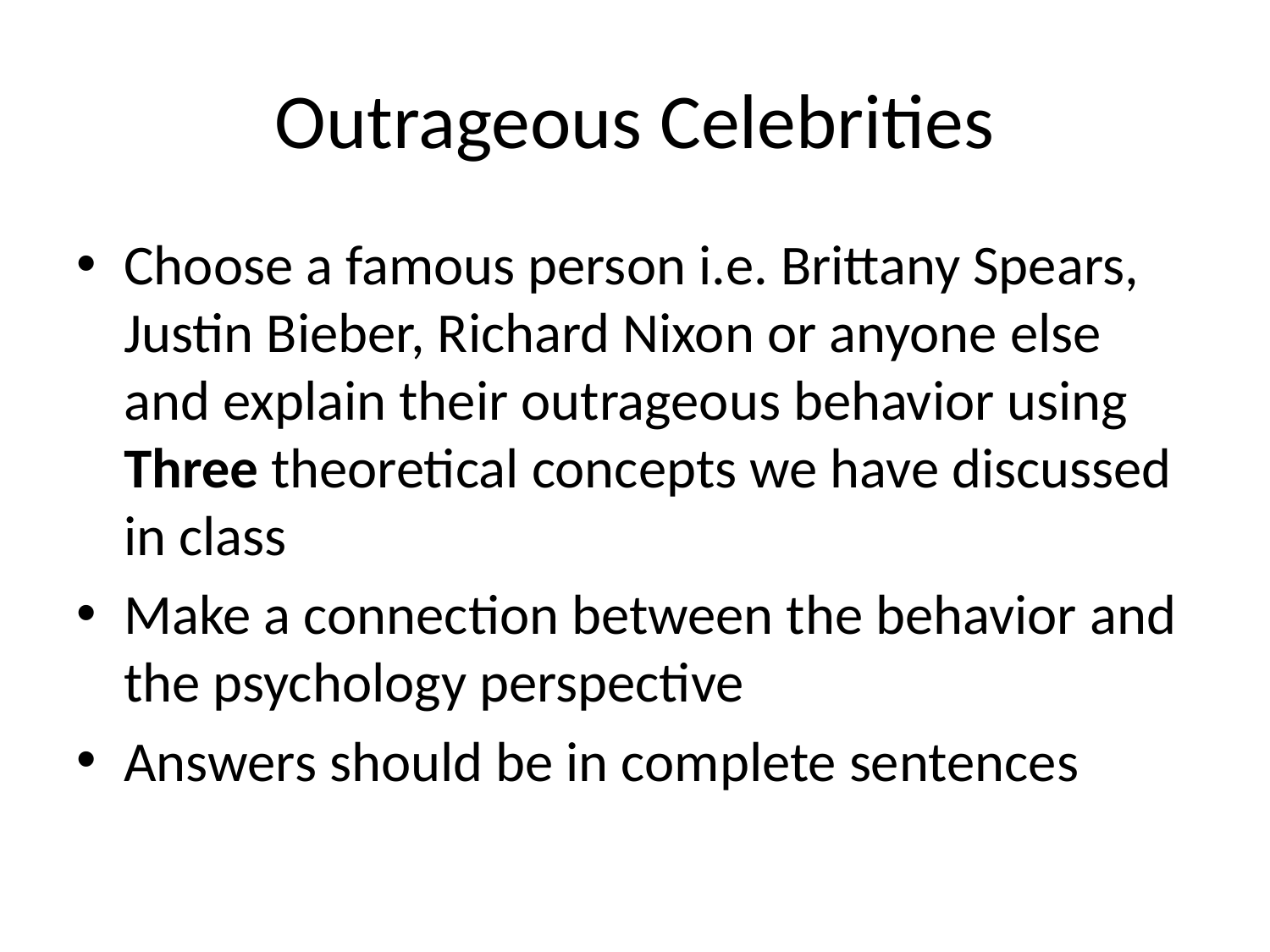

# Outrageous Celebrities
Choose a famous person i.e. Brittany Spears, Justin Bieber, Richard Nixon or anyone else and explain their outrageous behavior using Three theoretical concepts we have discussed in class
Make a connection between the behavior and the psychology perspective
Answers should be in complete sentences